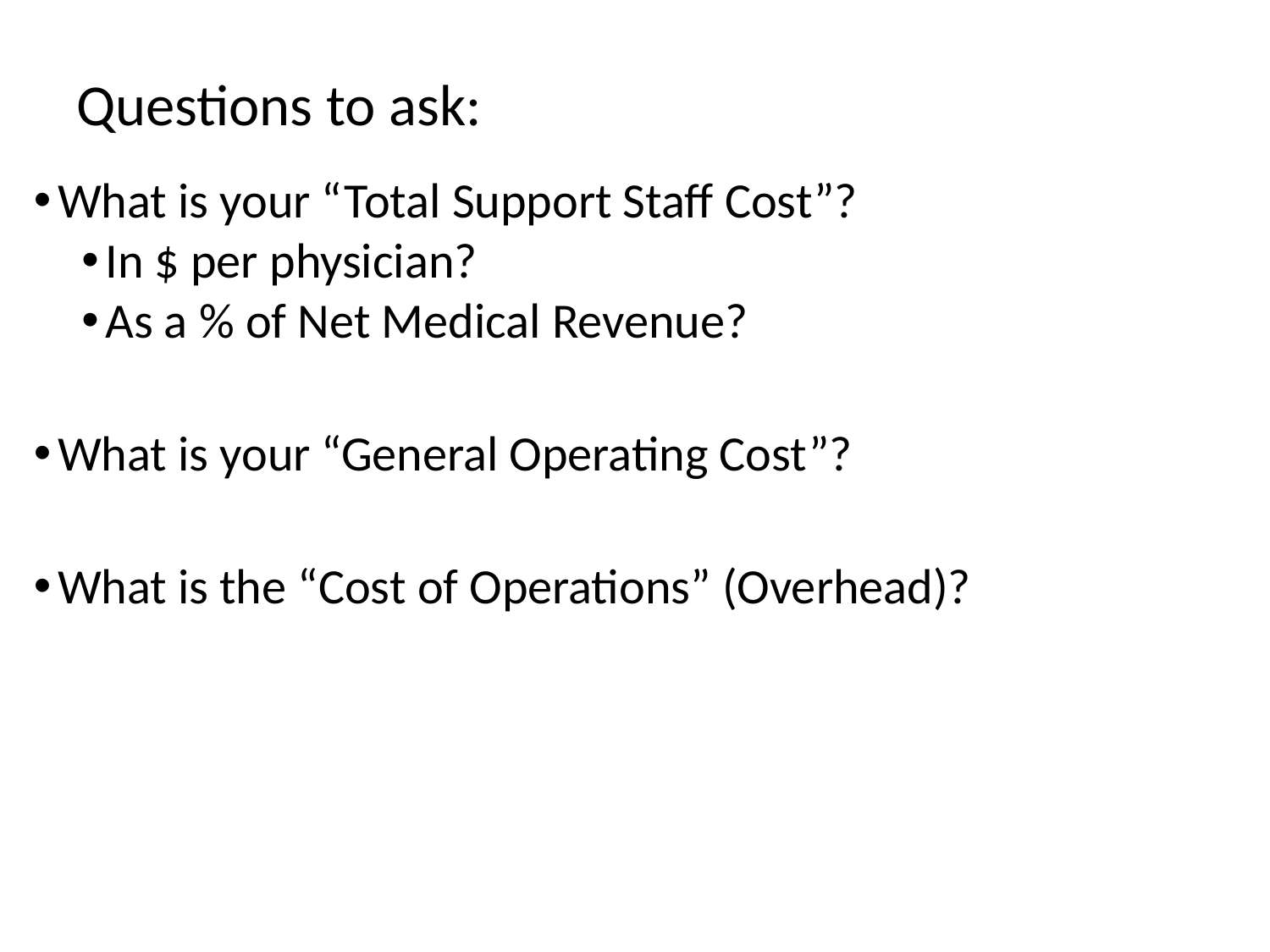

# Questions to ask:
What is your “Total Support Staff Cost”?
In $ per physician?
As a % of Net Medical Revenue?

What is your “General Operating Cost”?

What is the “Cost of Operations” (Overhead)?